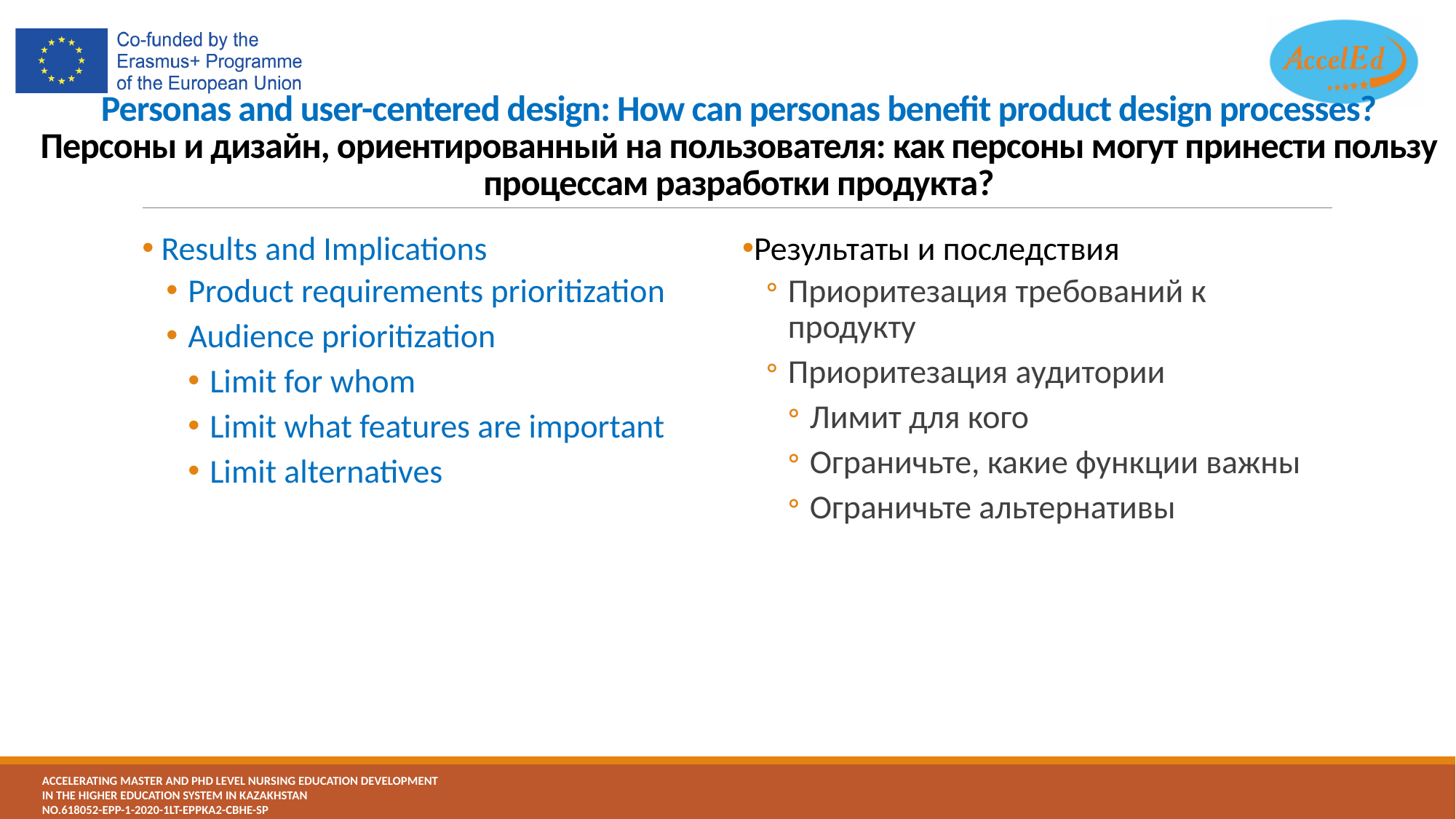

# Personas and user-centered design: How can personas benefit product design processes? Персоны и дизайн, ориентированный на пользователя: как персоны могут принести пользу процессам разработки продукта?
 Results and Implications
Product requirements prioritization
Audience prioritization
Limit for whom
Limit what features are important
Limit alternatives

Результаты и последствия
Приоритезация требований к продукту
Приоритезация аудитории
Лимит для кого
Ограничьте, какие функции важны
Ограничьте альтернативы